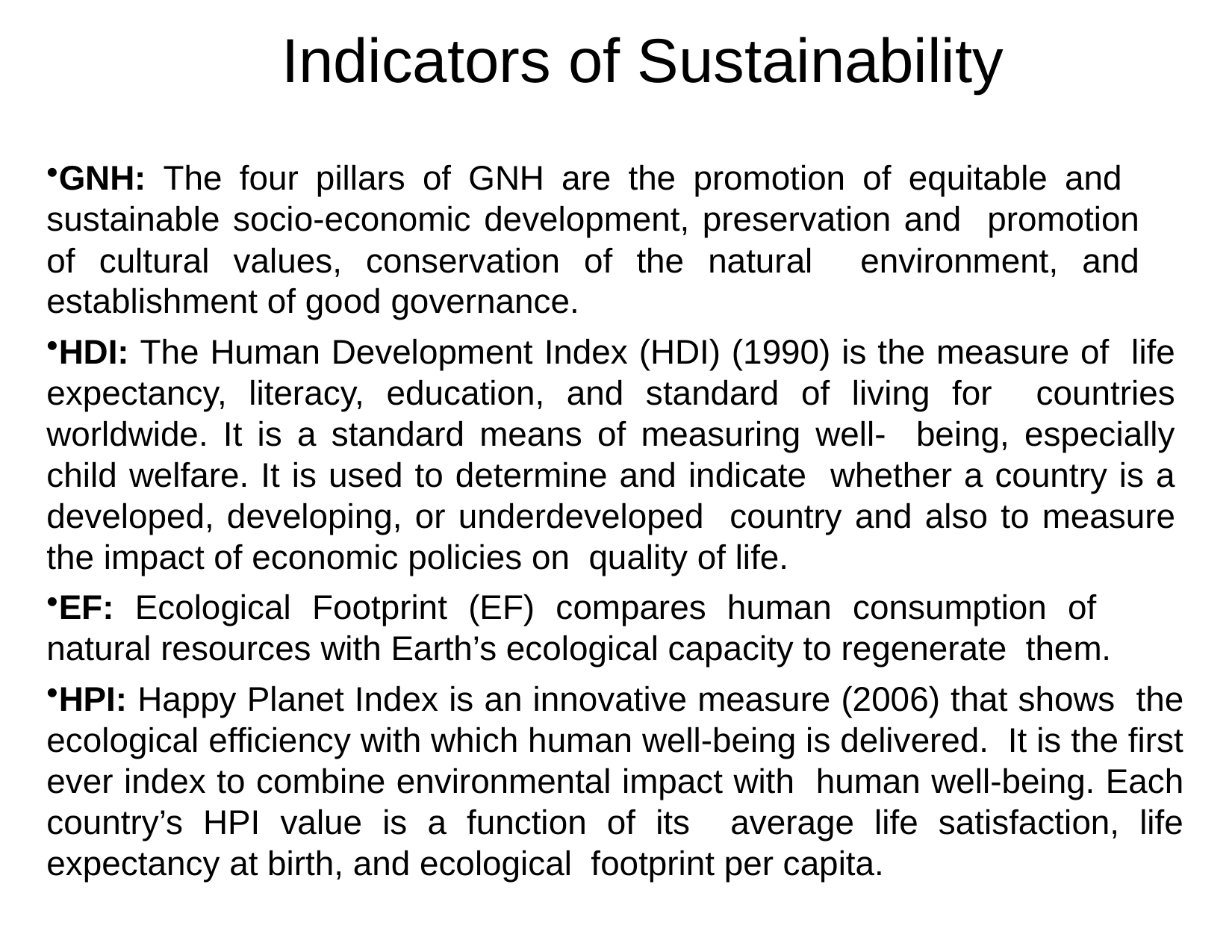

# Indicators of Sustainability
GNH: The four pillars of GNH are the promotion of equitable and  sustainable socio-economic development, preservation and  promotion of cultural values, conservation of the natural  environment, and establishment of good governance.
HDI: The Human Development Index (HDI) (1990) is the measure of  life expectancy, literacy, education, and standard of living for  countries worldwide. It is a standard means of measuring well-  being, especially child welfare. It is used to determine and indicate  whether a country is a developed, developing, or underdeveloped  country and also to measure the impact of economic policies on  quality of life.
EF: Ecological Footprint (EF) compares human consumption of  natural resources with Earth’s ecological capacity to regenerate  them.
HPI: Happy Planet Index is an innovative measure (2006) that shows  the ecological efficiency with which human well-being is delivered.  It is the first ever index to combine environmental impact with  human well-being. Each country’s HPI value is a function of its  average life satisfaction, life expectancy at birth, and ecological  footprint per capita.